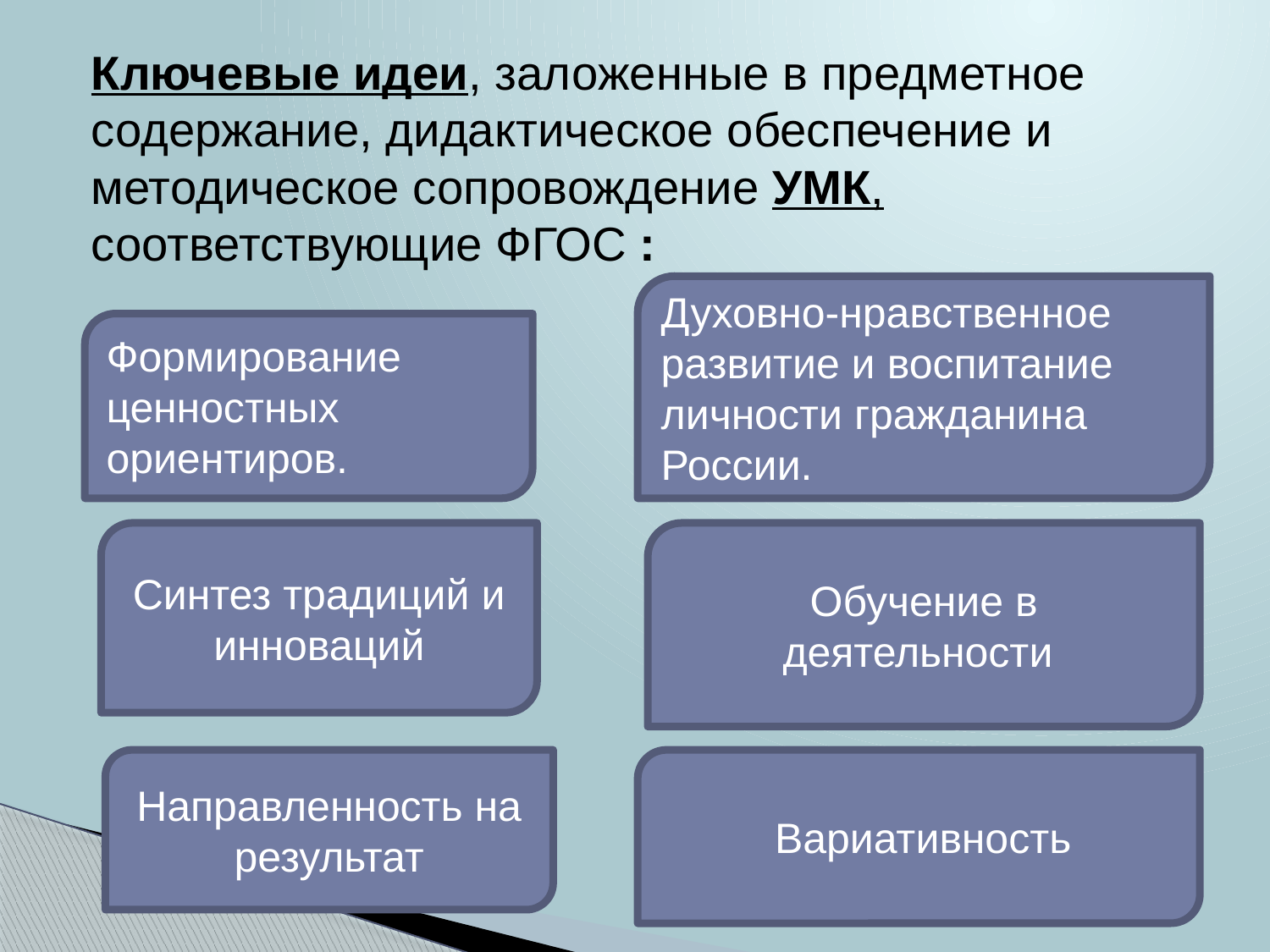

Ключевые идеи, заложенные в предметное содержание, дидактическое обеспечение и методическое сопровождение УМК, соответствующие ФГОС :

Духовно-нравственное  развитие и воспитание личности гражданина России.
Формирование ценностных ориентиров.
Синтез традиций и инноваций
Обучение в деятельности
Направленность на результат
 Вариативность